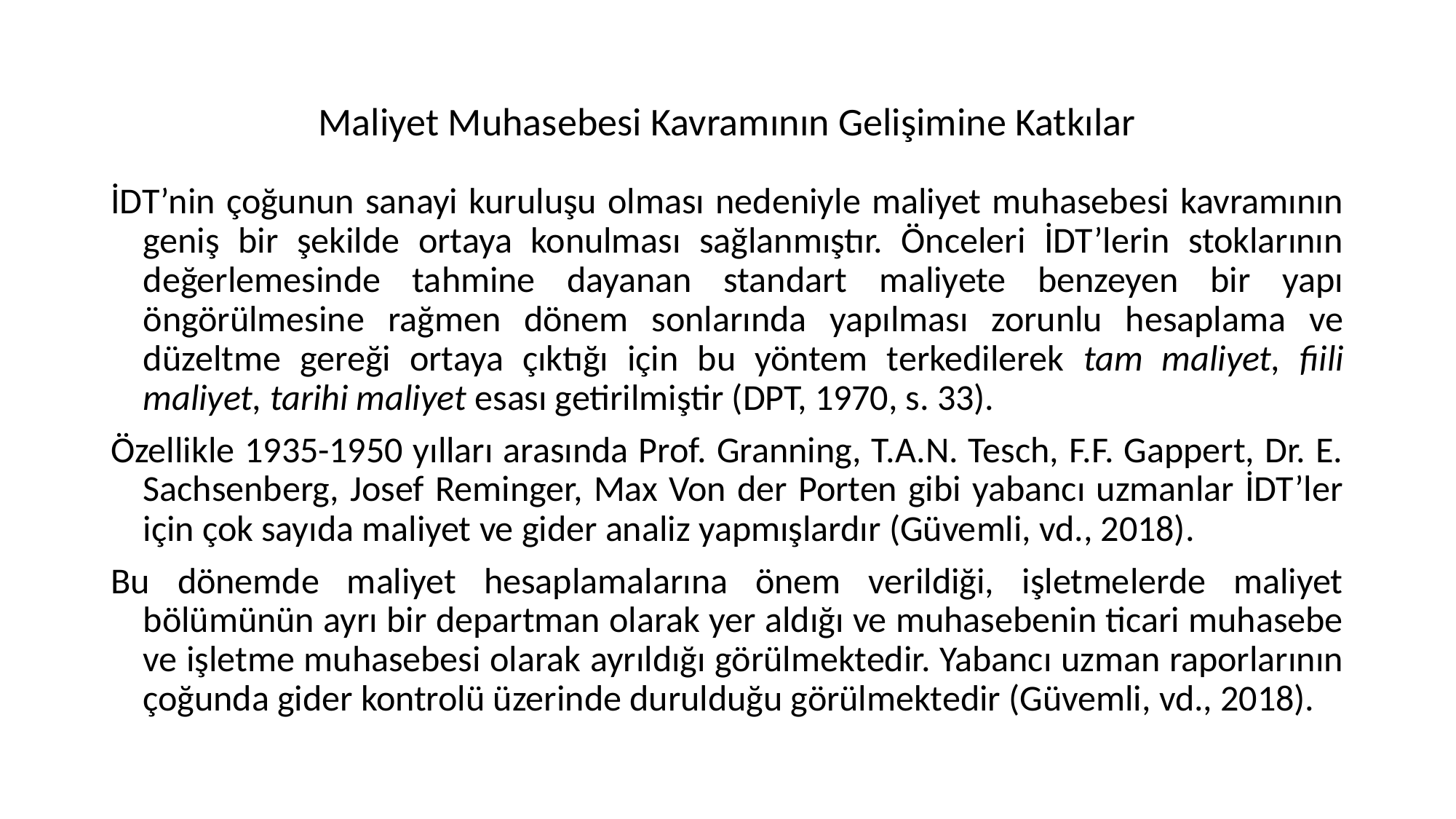

# Maliyet Muhasebesi Kavramının Gelişimine Katkılar
İDT’nin çoğunun sanayi kuruluşu olması nedeniyle maliyet muhasebesi kavramının geniş bir şekilde ortaya konulması sağlanmıştır. Önceleri İDT’lerin stoklarının değerlemesinde tahmine dayanan standart maliyete benzeyen bir yapı öngörülmesine rağmen dönem sonlarında yapılması zorunlu hesaplama ve düzeltme gereği ortaya çıktığı için bu yöntem terkedilerek tam maliyet, fiili maliyet, tarihi maliyet esası getirilmiştir (DPT, 1970, s. 33).
Özellikle 1935-1950 yılları arasında Prof. Granning, T.A.N. Tesch, F.F. Gappert, Dr. E. Sachsenberg, Josef Reminger, Max Von der Porten gibi yabancı uzmanlar İDT’ler için çok sayıda maliyet ve gider analiz yapmışlardır (Güvemli, vd., 2018).
Bu dönemde maliyet hesaplamalarına önem verildiği, işletmelerde maliyet bölümünün ayrı bir departman olarak yer aldığı ve muhasebenin ticari muhasebe ve işletme muhasebesi olarak ayrıldığı görülmektedir. Yabancı uzman raporlarının çoğunda gider kontrolü üzerinde durulduğu görülmektedir (Güvemli, vd., 2018).